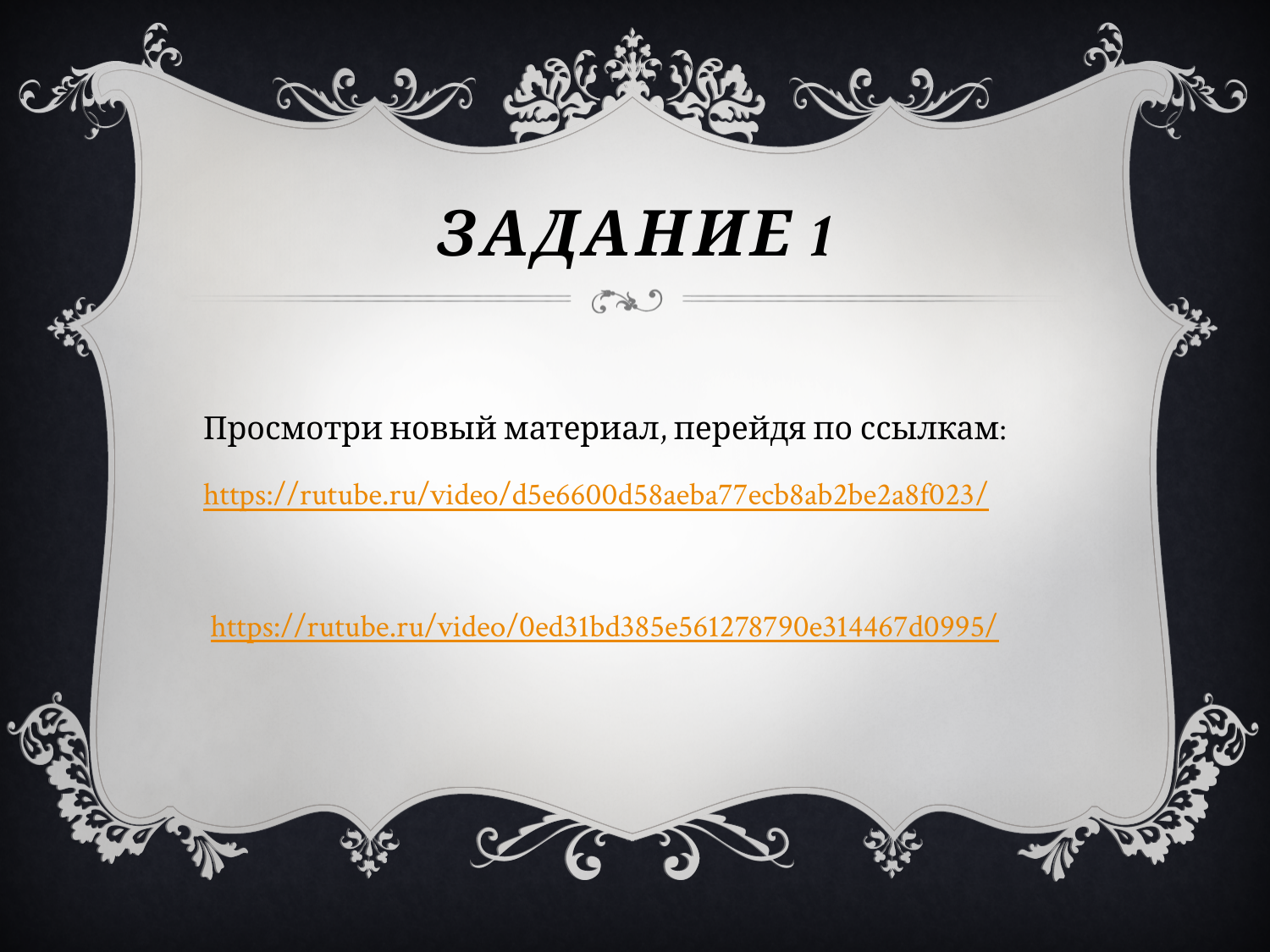

# Задание 1

Просмотри новый материал, перейдя по ссылкам:
https://rutube.ru/video/d5e6600d58aeba77ecb8ab2be2a8f023/

 https://rutube.ru/video/0ed31bd385e561278790e314467d0995/